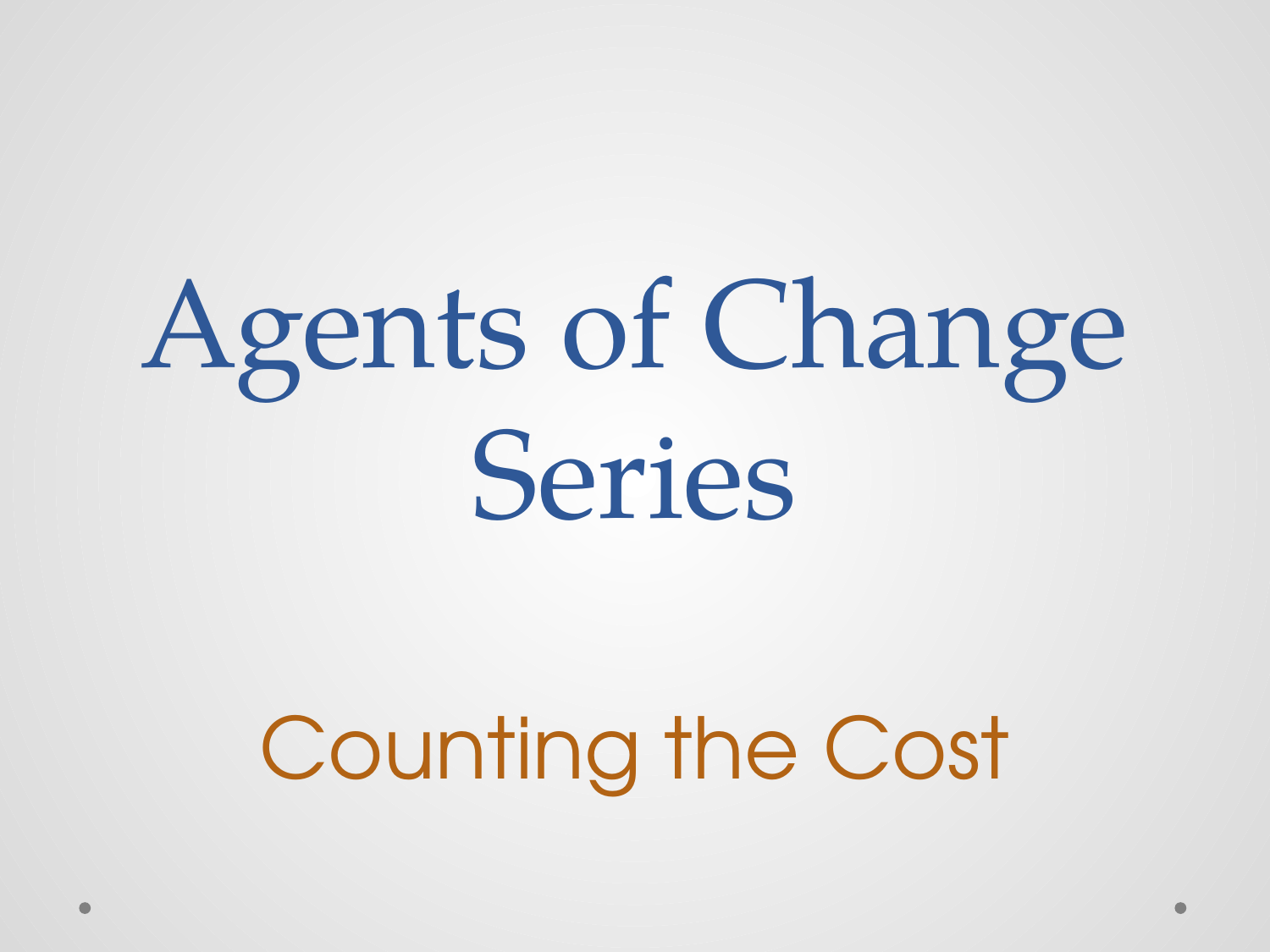

# Agents of Change Series
Counting the Cost